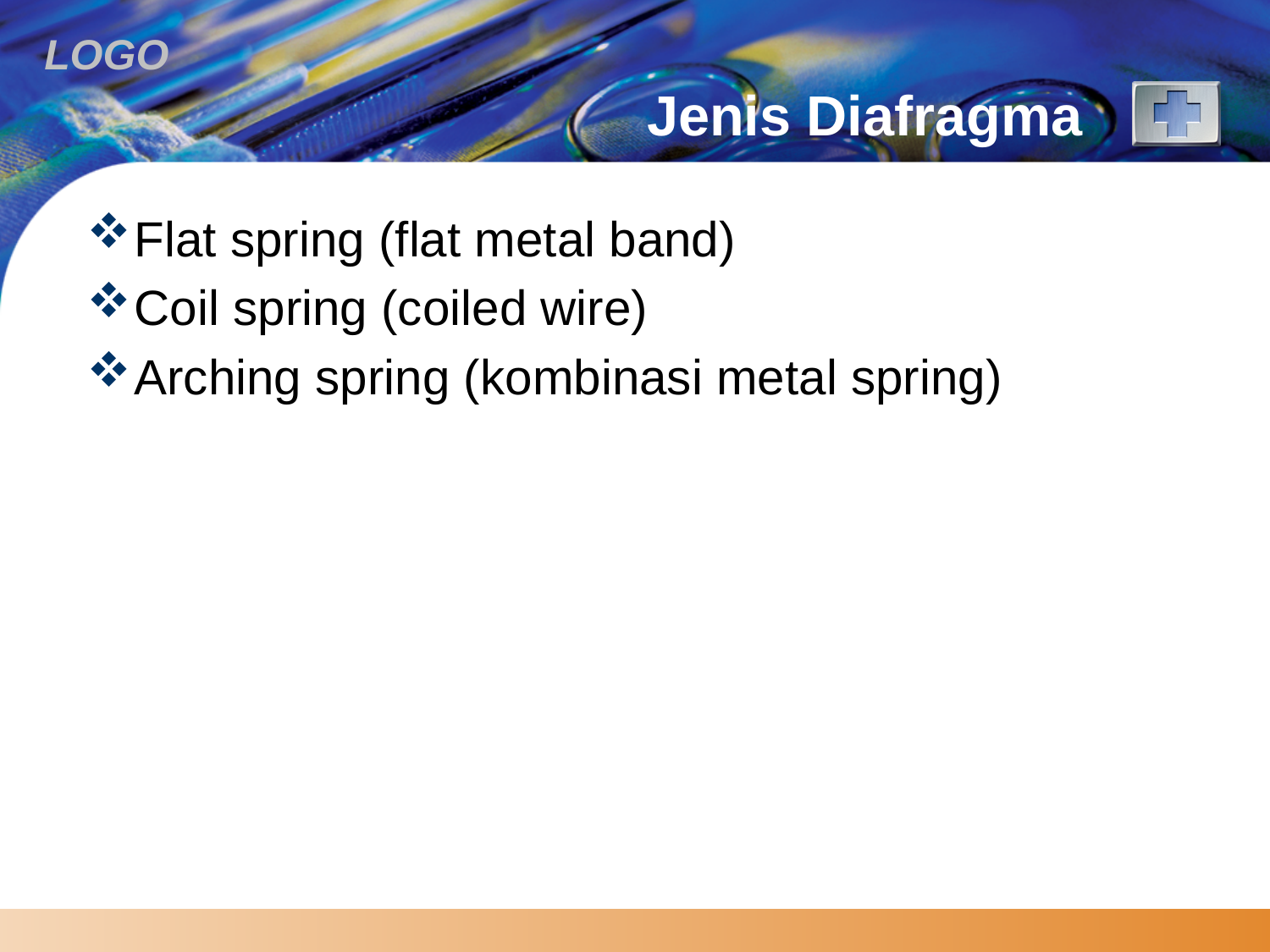

# Jenis Diafragma
Flat spring (flat metal band)
Coil spring (coiled wire)
Arching spring (kombinasi metal spring)